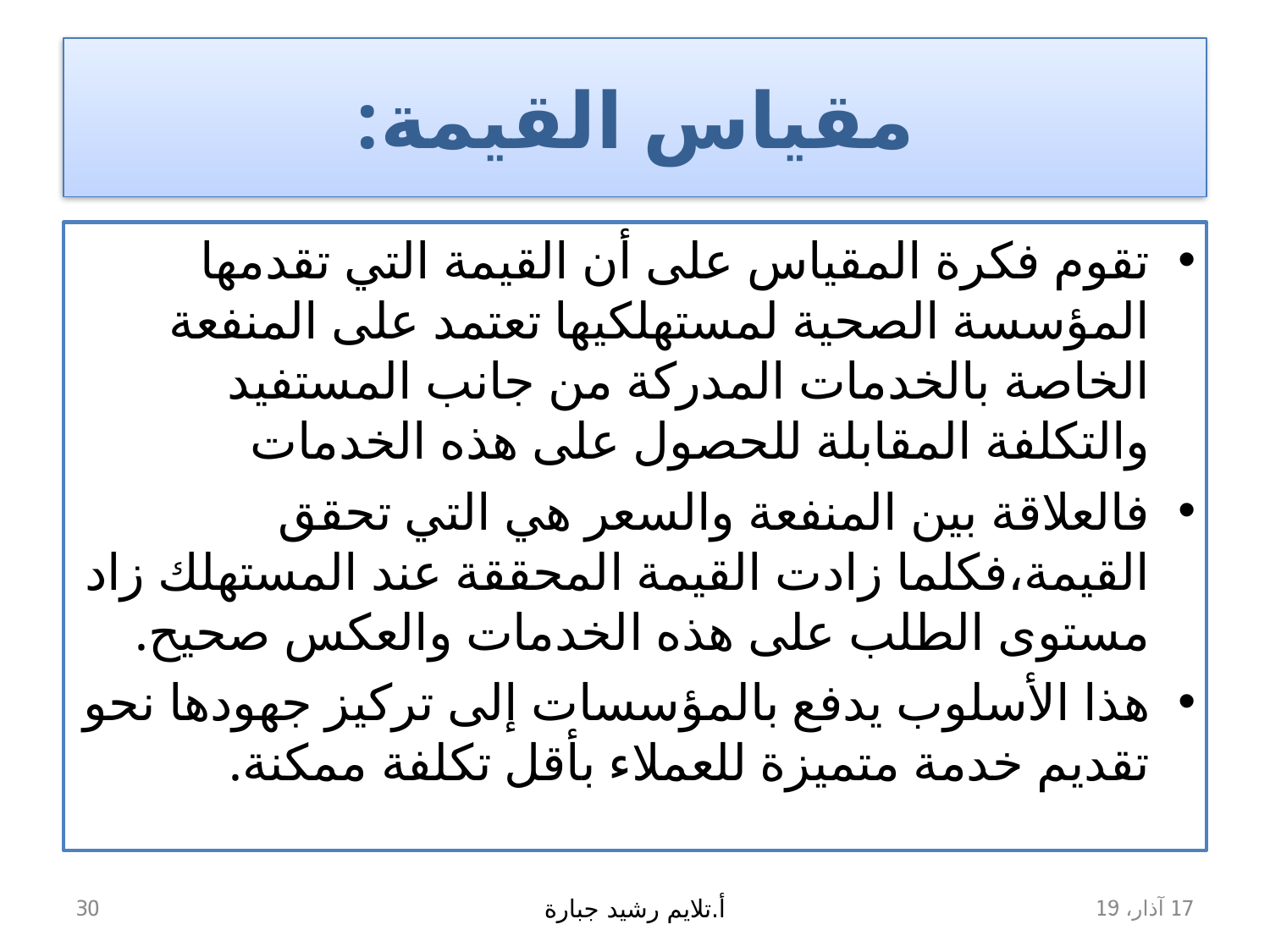

# مقياس القيمة:
تقوم فكرة المقياس على أن القيمة التي تقدمها المؤسسة الصحية لمستهلكيها تعتمد على المنفعة الخاصة بالخدمات المدركة من جانب المستفيد والتكلفة المقابلة للحصول على هذه الخدمات
فالعلاقة بين المنفعة والسعر هي التي تحقق القيمة،فكلما زادت القيمة المحققة عند المستهلك زاد مستوى الطلب على هذه الخدمات والعكس صحيح.
هذا الأسلوب يدفع بالمؤسسات إلى تركيز جهودها نحو تقديم خدمة متميزة للعملاء بأقل تكلفة ممكنة.
30
أ.تلايم رشيد جبارة
17 آذار، 19